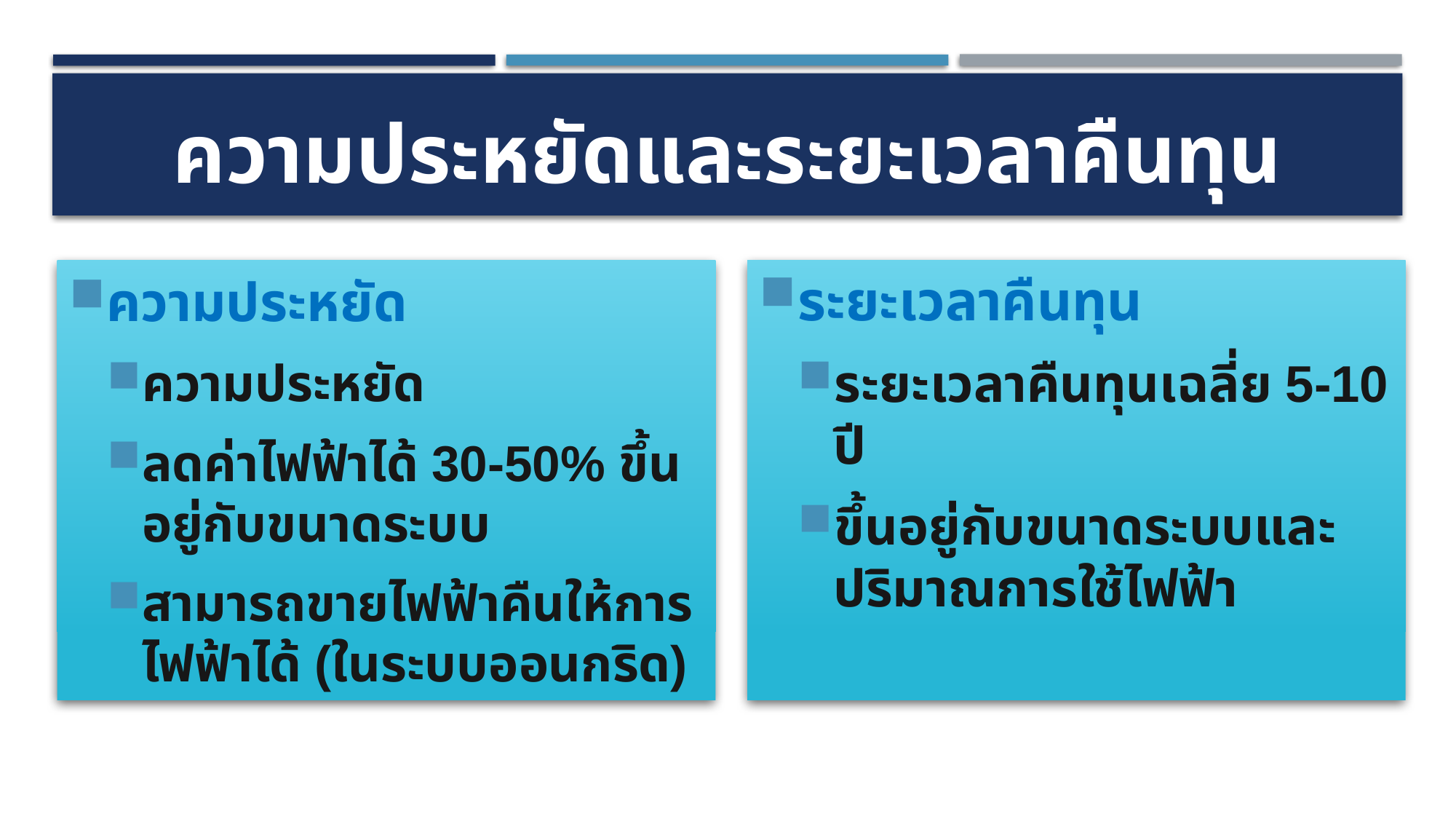

# ความประหยัดและระยะเวลาคืนทุน
ความประหยัด
ความประหยัด
ลดค่าไฟฟ้าได้ 30-50% ขึ้นอยู่กับขนาดระบบ
สามารถขายไฟฟ้าคืนให้การไฟฟ้าได้ (ในระบบออนกริด)
ระยะเวลาคืนทุน
ระยะเวลาคืนทุนเฉลี่ย 5-10 ปี
ขึ้นอยู่กับขนาดระบบและปริมาณการใช้ไฟฟ้า